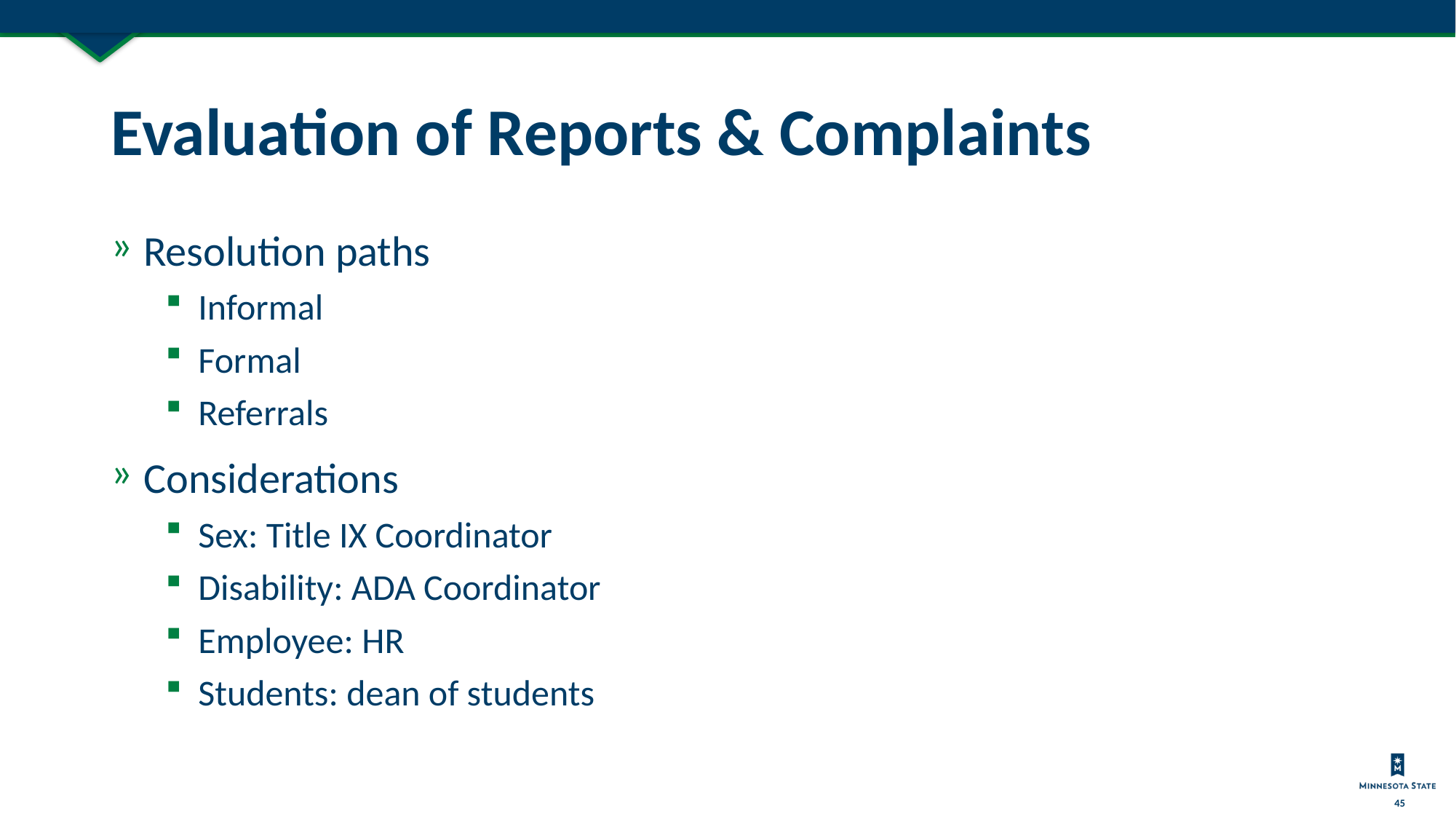

# Evaluation of Reports & Complaints
Resolution paths
Informal
Formal
Referrals
Considerations
Sex: Title IX Coordinator
Disability: ADA Coordinator
Employee: HR
Students: dean of students